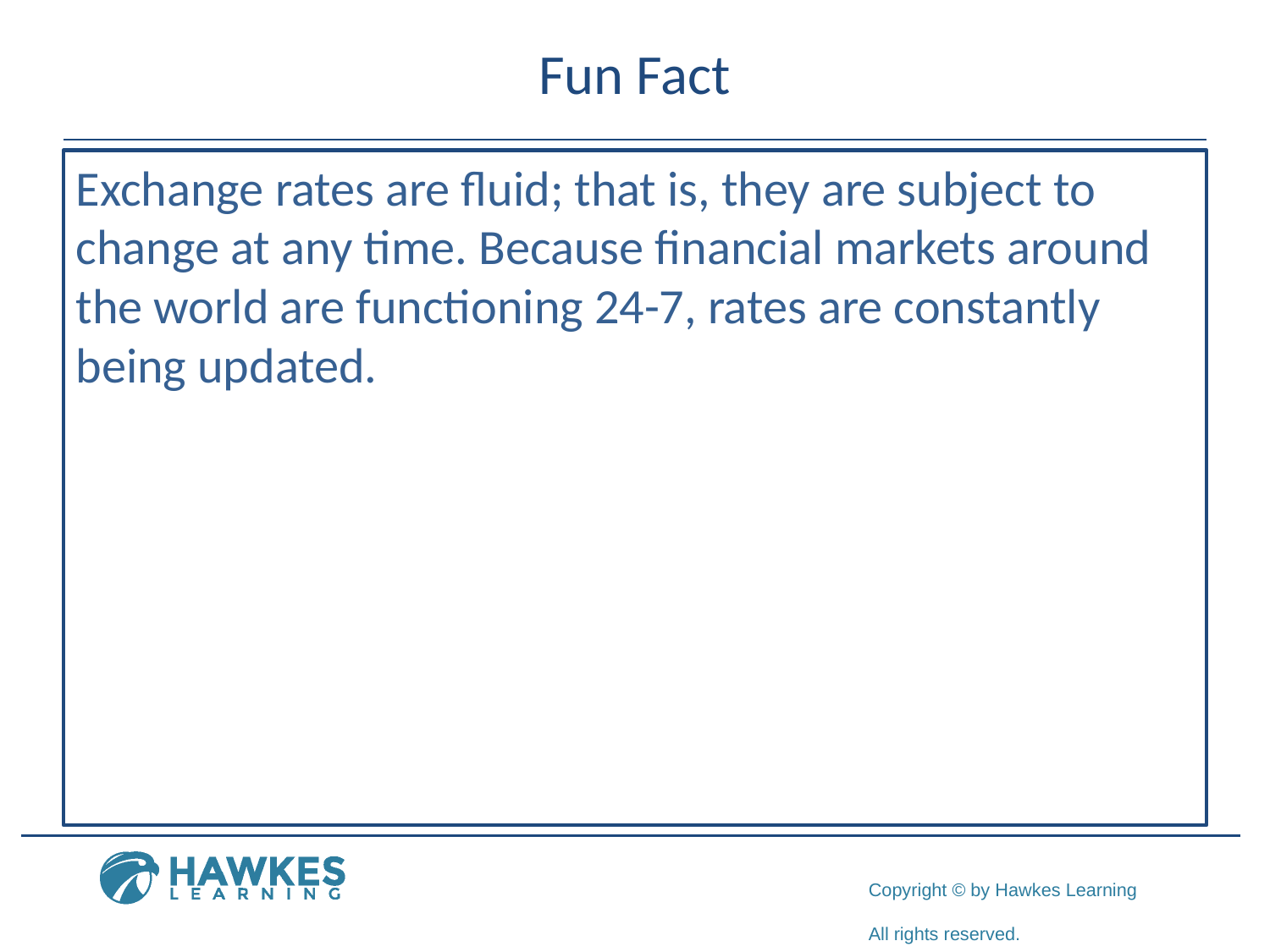

# Fun Fact
Exchange rates are fluid; that is, they are subject to change at any time. Because financial markets around the world are functioning 24-7, rates are constantly being updated.